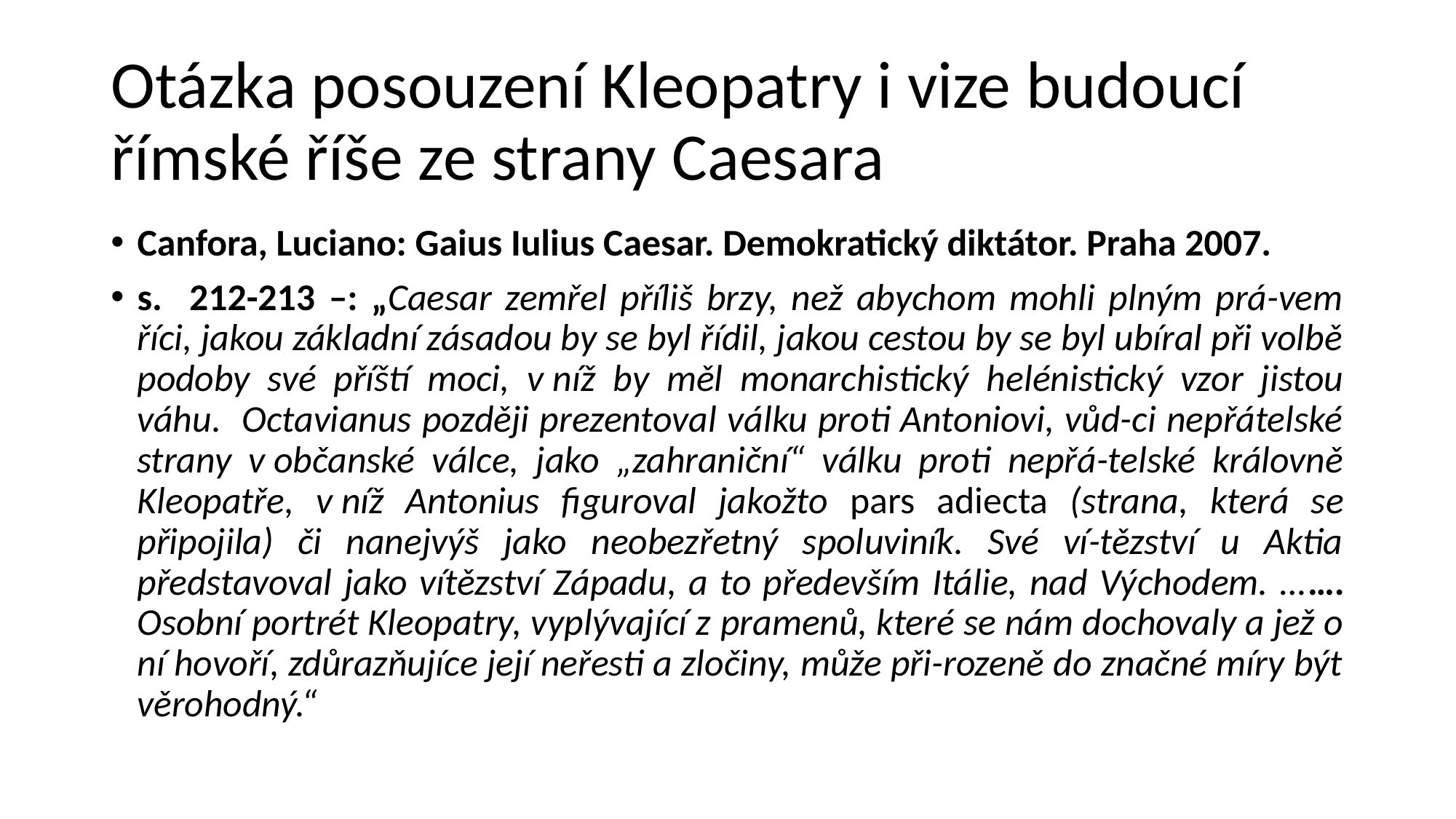

# Otázka posouzení Kleopatry i vize budoucí římské říše ze strany Caesara
Canfora, Luciano: Gaius Iulius Caesar. Demokratický diktátor. Praha 2007.
s.  212-213 –: „Caesar zemřel příliš brzy, než abychom mohli plným prá-vem říci, jakou základní zásadou by se byl řídil, jakou cestou by se byl ubíral při volbě podoby své příští moci, v níž by měl monarchistický helénistický vzor jistou váhu.  Octavianus později prezentoval válku proti Antoniovi, vůd-ci nepřátelské strany v občanské válce, jako „zahraniční“ válku proti nepřá-telské královně Kleopatře, v níž Antonius figuroval jakožto pars adiecta (strana, která se připojila) či nanejvýš jako neobezřetný spoluviník. Své ví-tězství u Aktia představoval jako vítězství Západu, a to především Itálie, nad Východem. ……. Osobní portrét Kleopatry, vyplývající z pramenů, které se nám dochovaly a jež o ní hovoří, zdůrazňujíce její neřesti a zločiny, může při-rozeně do značné míry být věrohodný.“